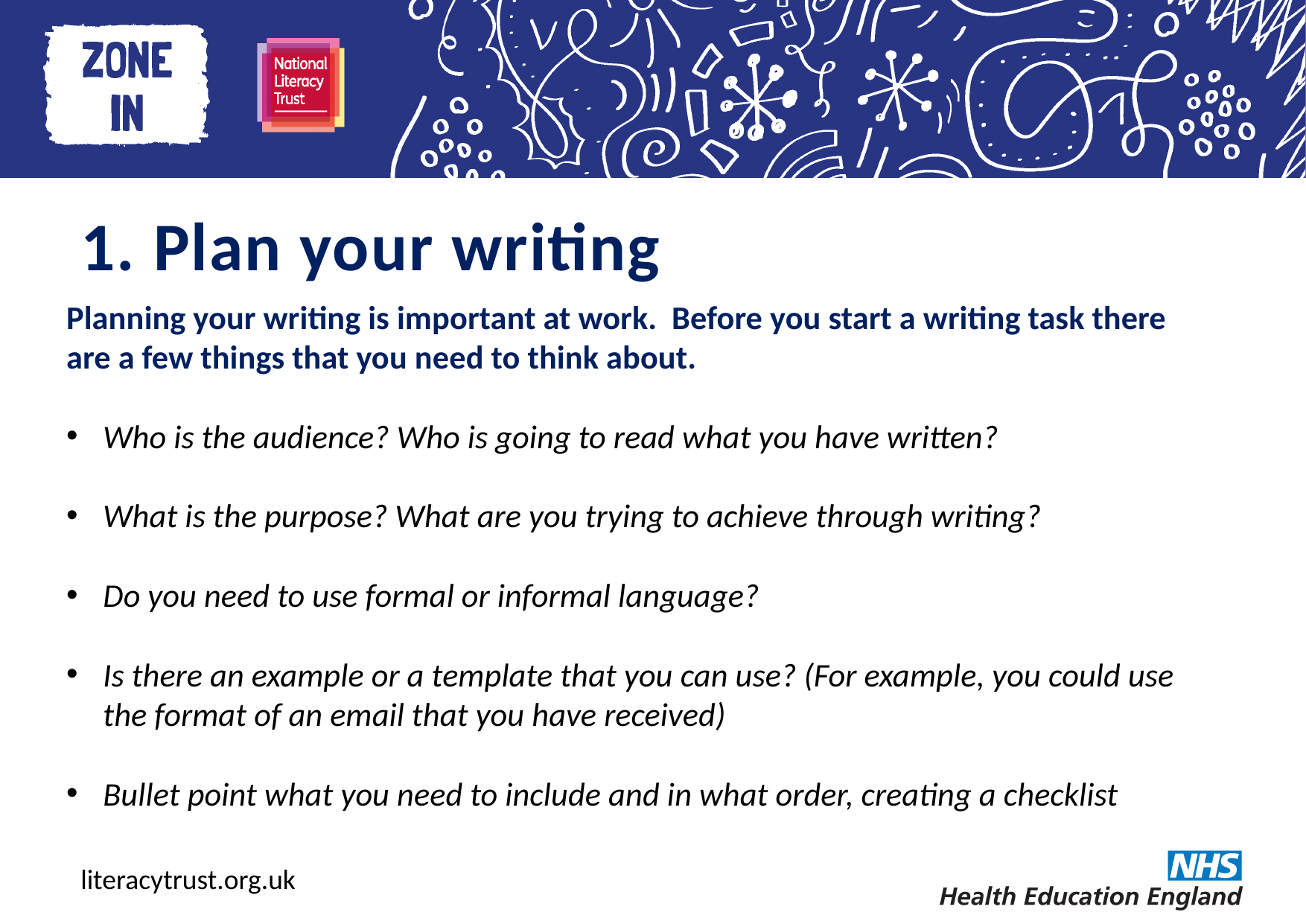

# 1. Plan your writing
Planning your writing is important at work.  Before you start a writing task there are a few things that you need to think about.

Who is the audience? Who is going to read what you have written?

What is the purpose? What are you trying to achieve through writing?

Do you need to use formal or informal language?

Is there an example or a template that you can use? (For example, you could use the format of an email that you have received)

Bullet point what you need to include and in what order, creating a checklist

literacytrust.org.uk